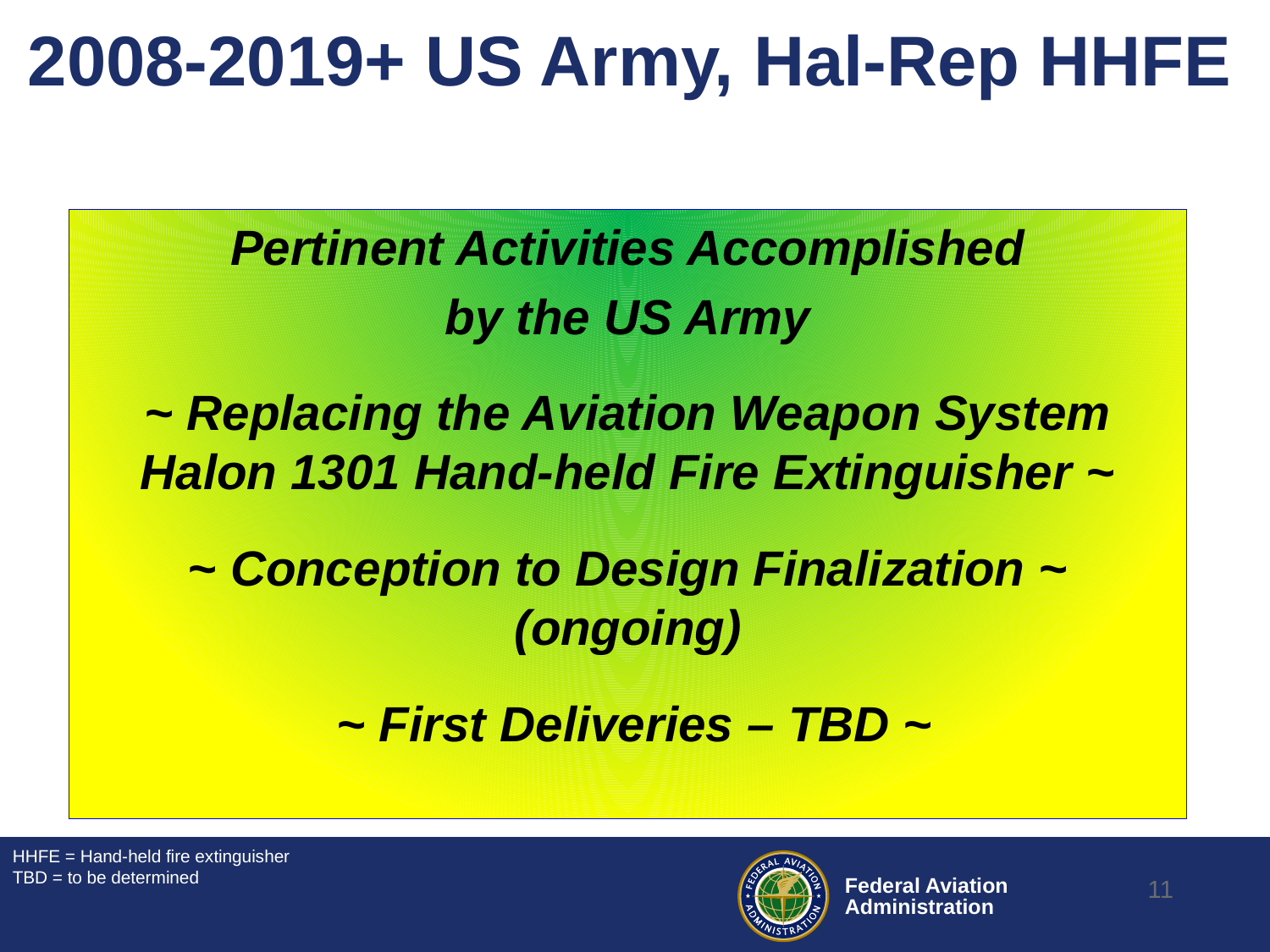

# 2008-2019+ US Army, Hal-Rep HHFE
Pertinent Activities Accomplished
by the US Army

~ Replacing the Aviation Weapon System Halon 1301 Hand-held Fire Extinguisher ~

~ Conception to Design Finalization ~ (ongoing)

 ~ First Deliveries – TBD ~

HHFE = Hand-held fire extinguisher
TBD = to be determined
11